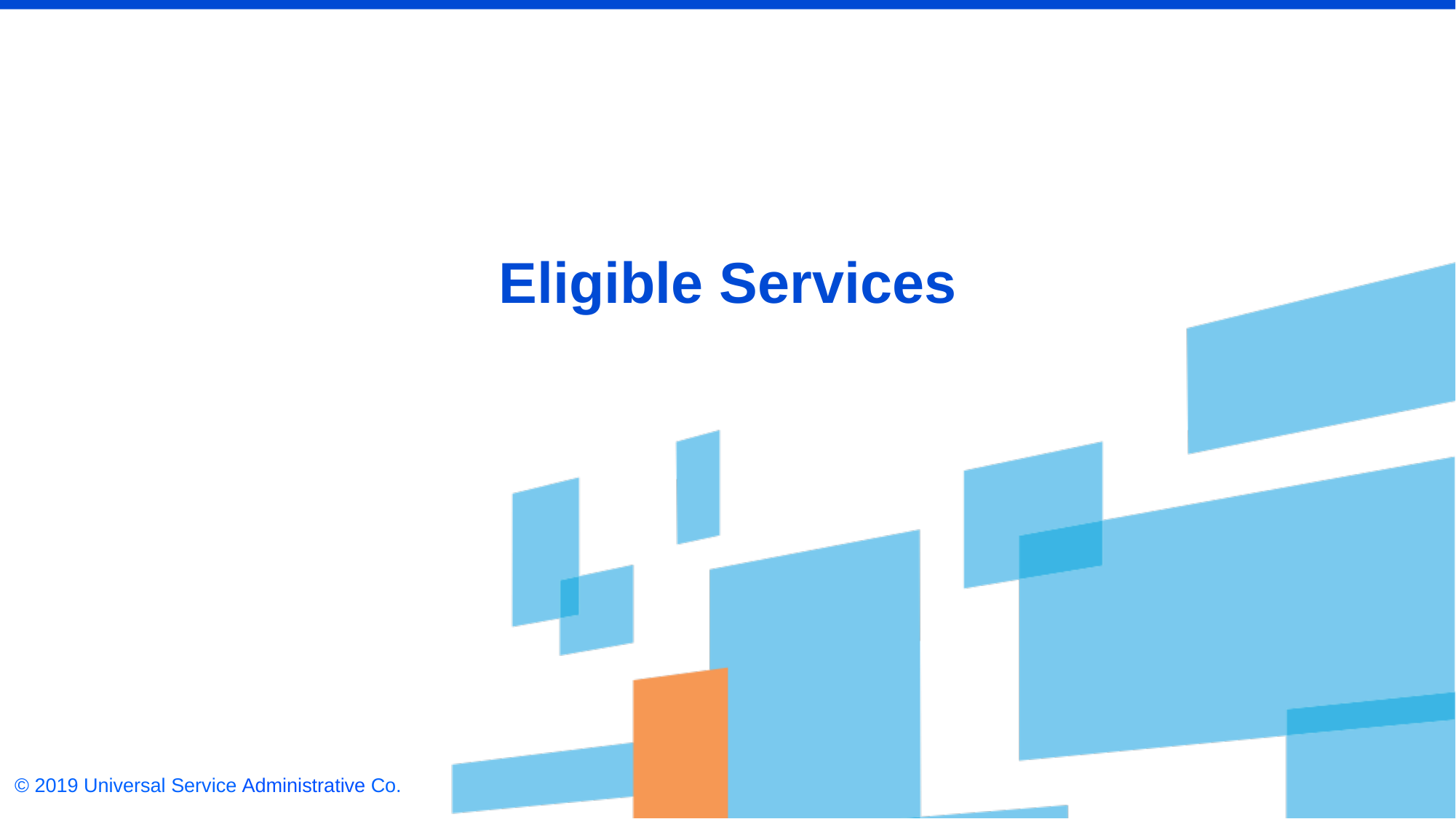

# Eligible Services
© 2019 Universal Service Administrative Co.